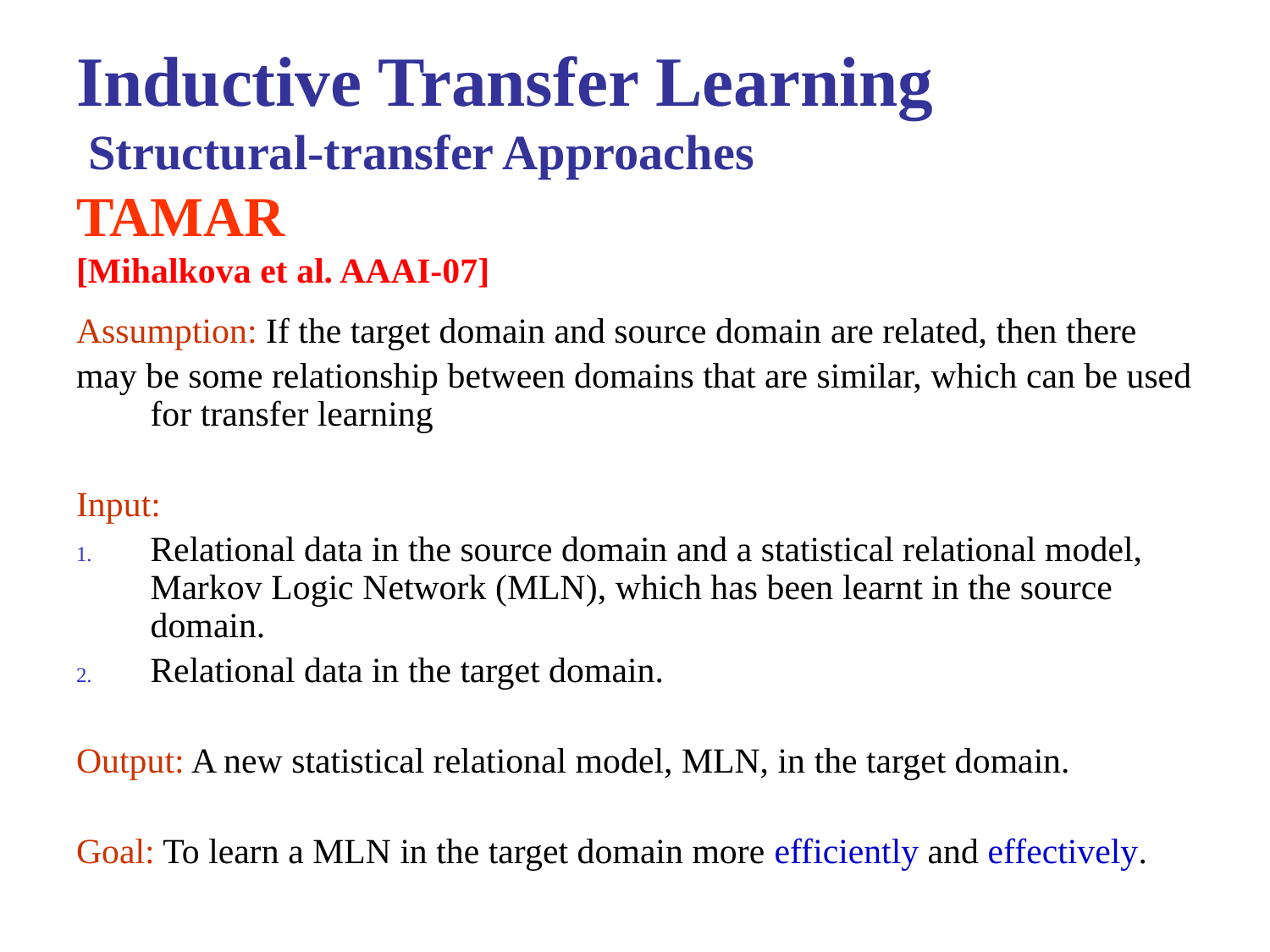

# Inductive Transfer Learning Structural-transfer Approaches TAMAR [Mihalkova et al. AAAI-07]
Assumption: If the target domain and source domain are related, then there
may be some relationship between domains that are similar, which can be used for transfer learning

Input:
Relational data in the source domain and a statistical relational model, Markov Logic Network (MLN), which has been learnt in the source domain.
Relational data in the target domain.

Output: A new statistical relational model, MLN, in the target domain.

Goal: To learn a MLN in the target domain more efficiently and effectively.